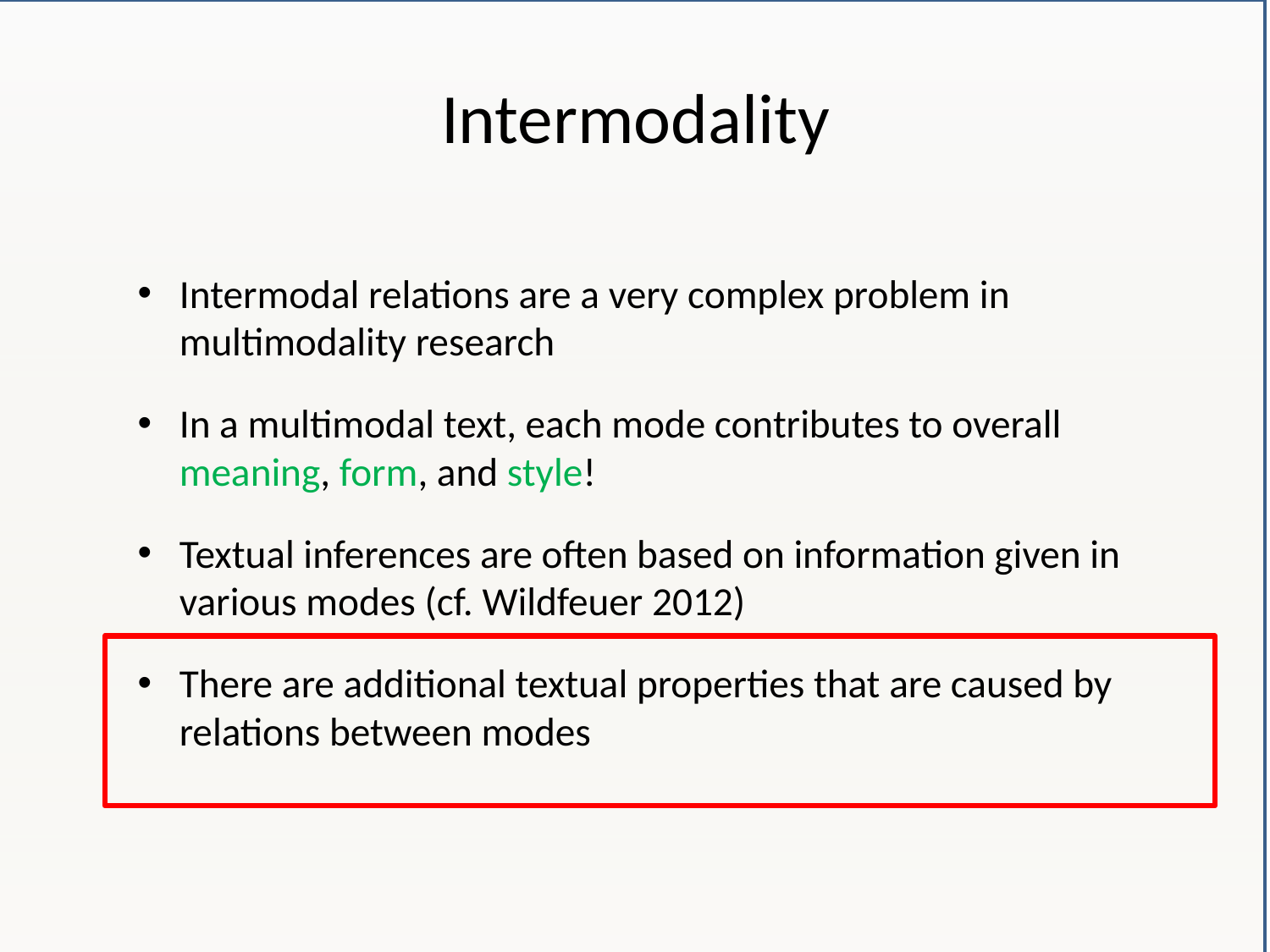

# Intermodality
Intermodal relations are a very complex problem in multimodality research
In a multimodal text, each mode contributes to overall meaning, form, and style!
Textual inferences are often based on information given in various modes (cf. Wildfeuer 2012)
There are additional textual properties that are caused by relations between modes